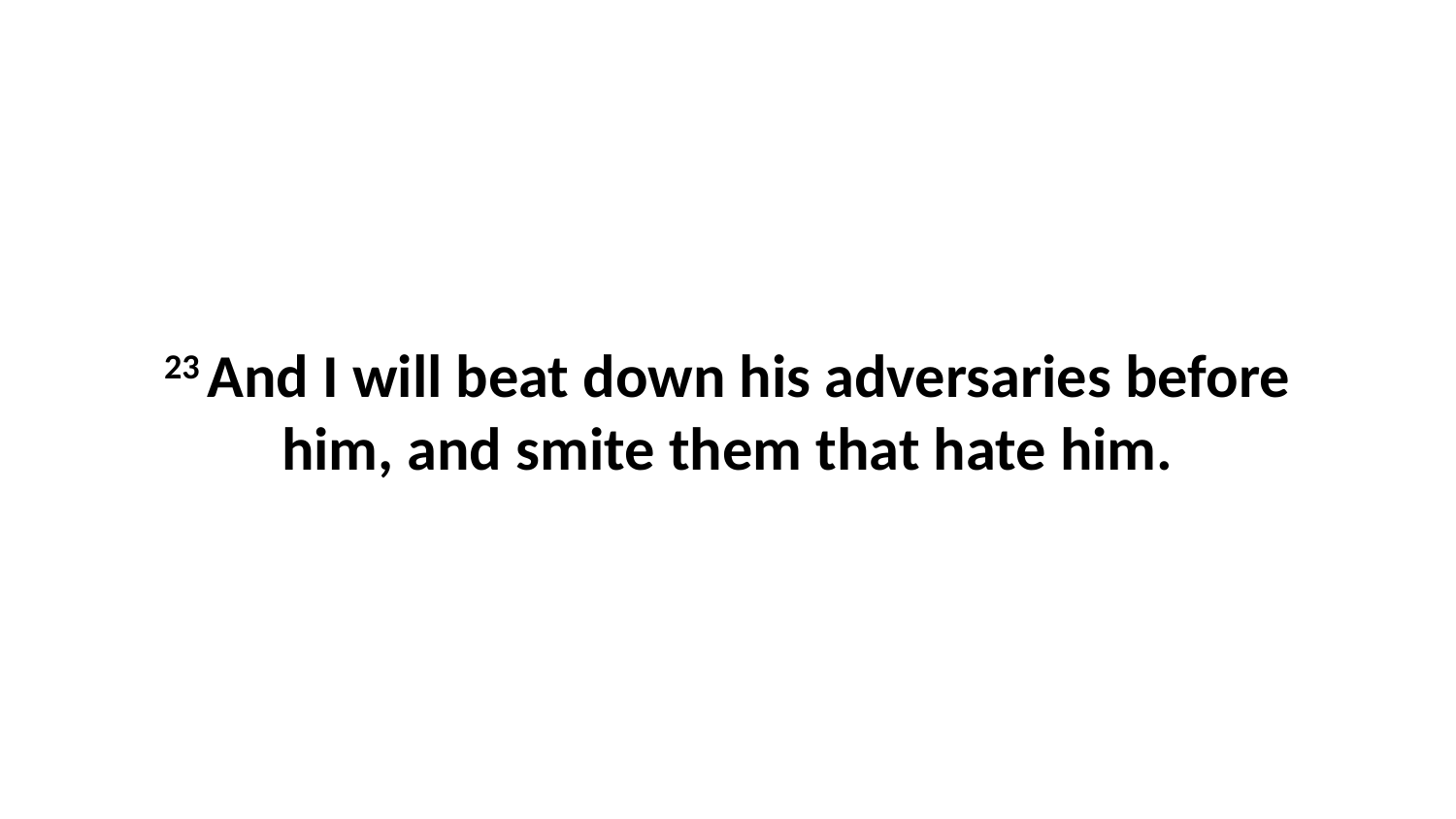

23 And I will beat down his adversaries before him, and smite them that hate him.